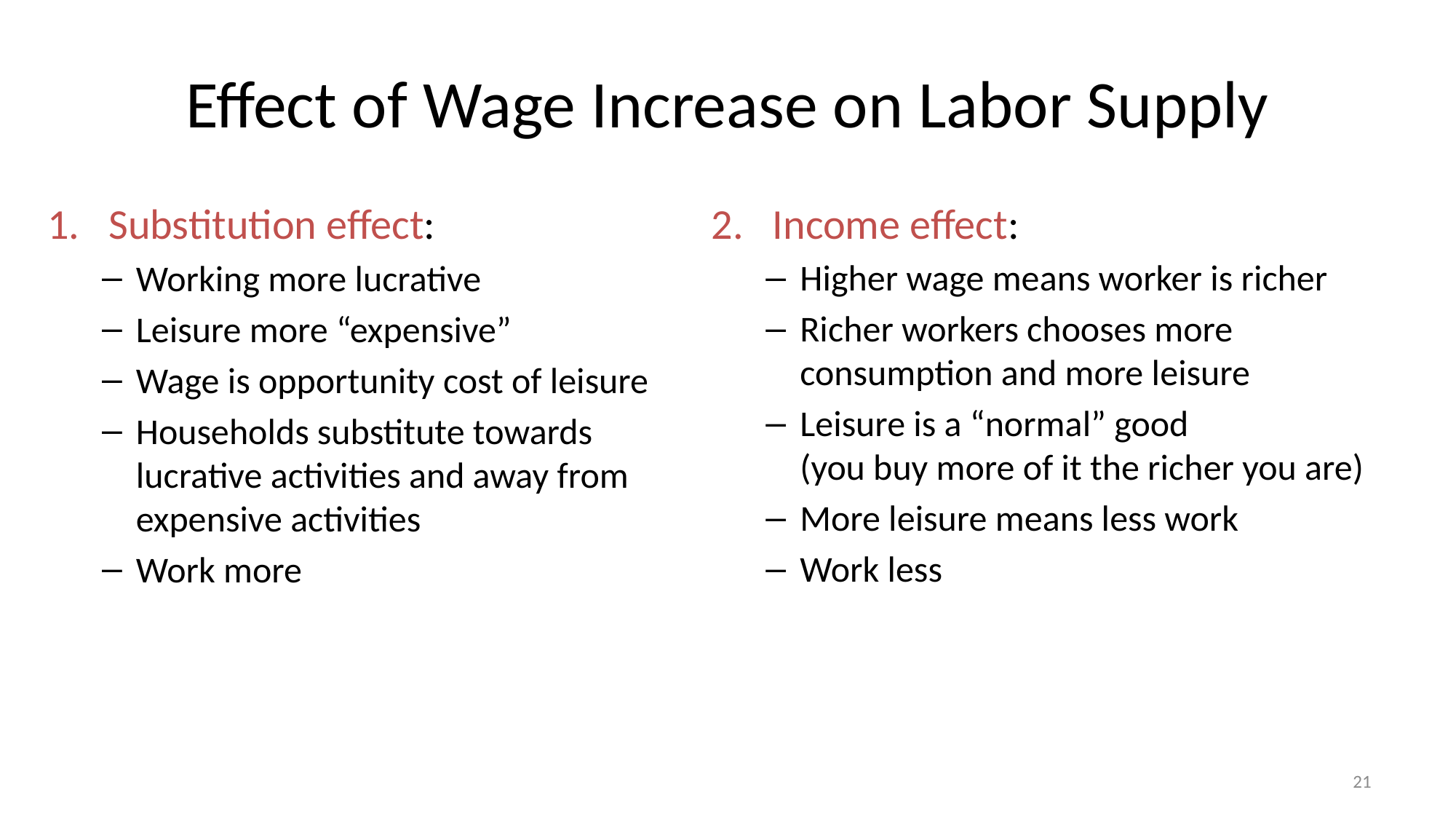

# Effect of Wage Increase on Labor Supply
Income effect:
Higher wage means worker is richer
Richer workers chooses more consumption and more leisure
Leisure is a “normal” good
(you buy more of it the richer you are)
More leisure means less work
Work less

Substitution effect:
Working more lucrative
Leisure more “expensive”
Wage is opportunity cost of leisure
Households substitute towards lucrative activities and away from expensive activities
Work more

21